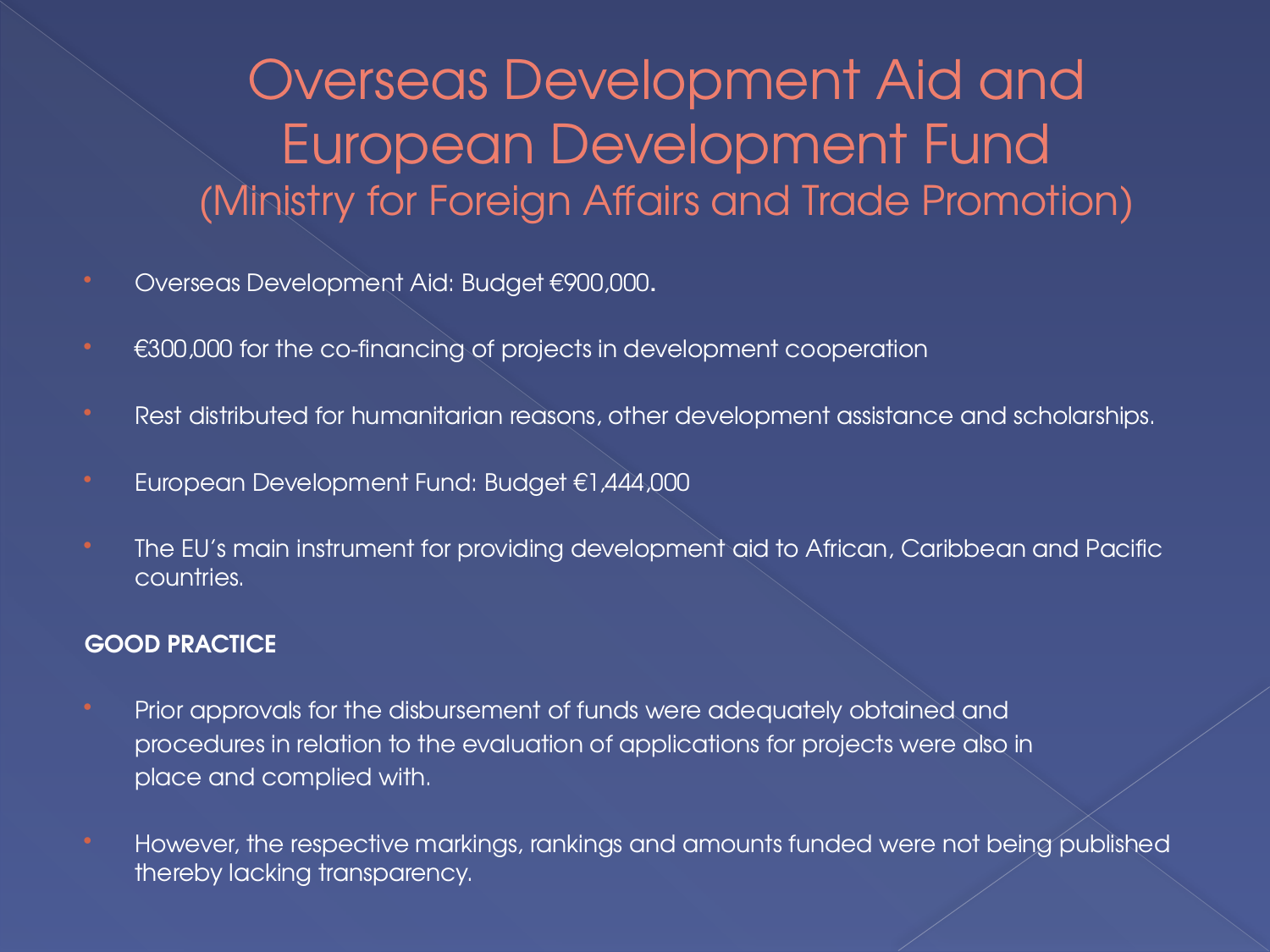

# Overseas Development Aid and European Development Fund (Ministry for Foreign Affairs and Trade Promotion)
Overseas Development Aid: Budget €900,000.

€300,000 for the co-financing of projects in development cooperation

Rest distributed for humanitarian reasons, other development assistance and scholarships.

European Development Fund: Budget €1,444,000

The EU’s main instrument for providing development aid to African, Caribbean and Pacific countries.

GOOD PRACTICE

Prior approvals for the disbursement of funds were adequately obtained and
	procedures in relation to the evaluation of applications for projects were also in
	place and complied with.

However, the respective markings, rankings and amounts funded were not being published thereby lacking transparency.